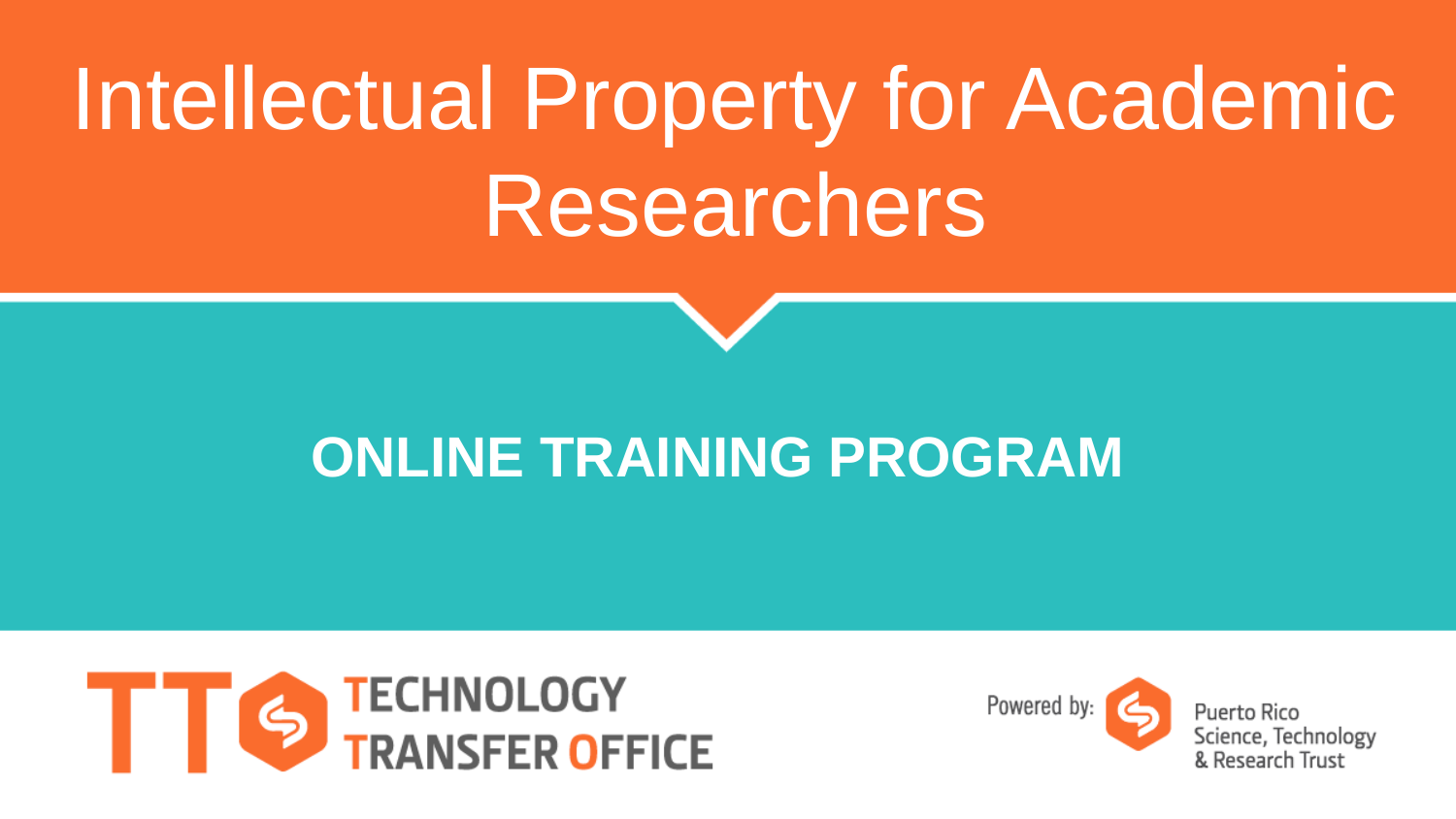

# Intellectual Property for Academic Researchers
ONLINE TRAINING PROGRAM
1